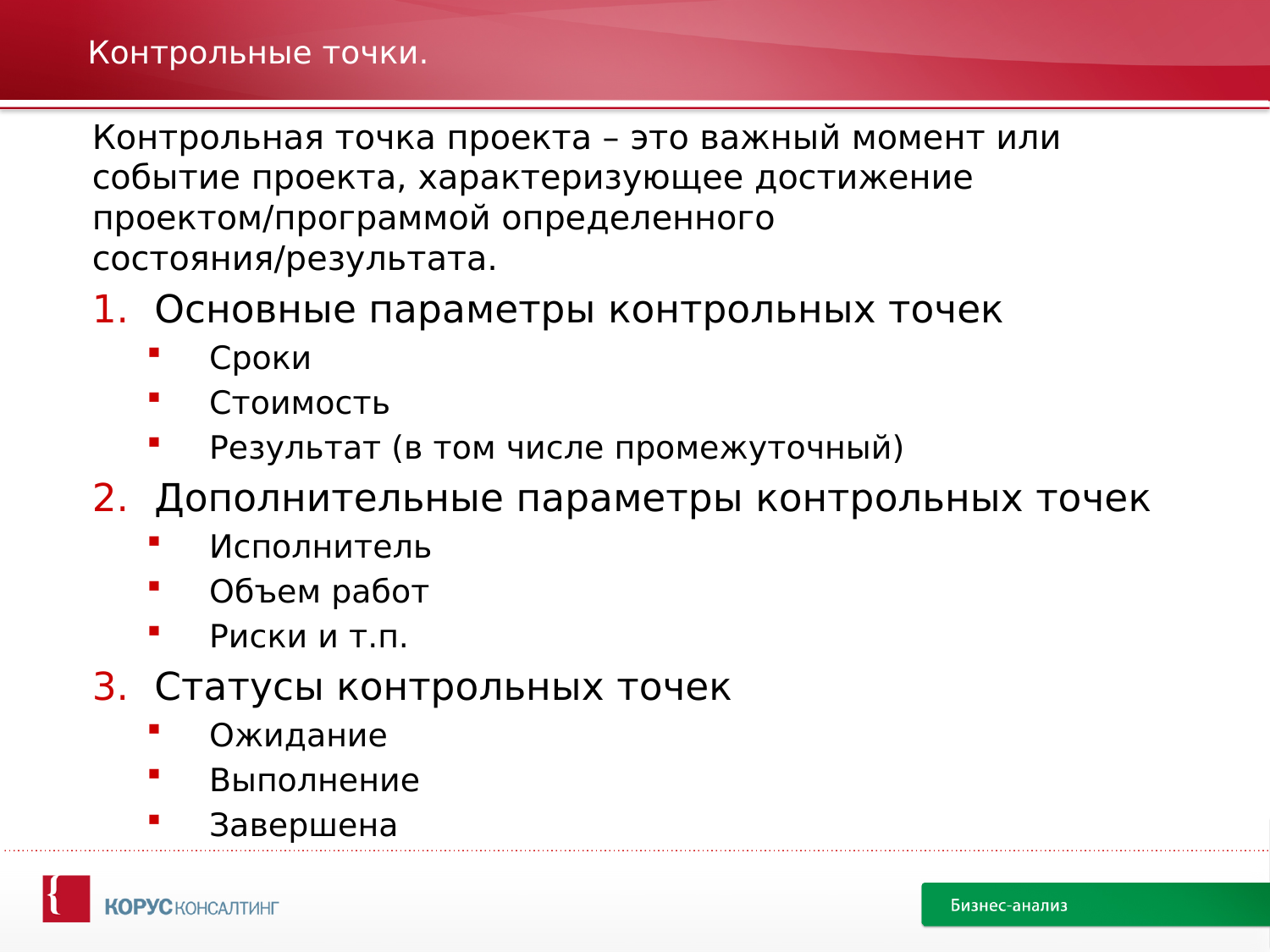

# Контрольные точки.
Контрольная точка проекта – это важный момент или событие проекта, характеризующее достижение проектом/программой определенного состояния/результата.
Основные параметры контрольных точек
Сроки
Стоимость
Результат (в том числе промежуточный)
Дополнительные параметры контрольных точек
Исполнитель
Объем работ
Риски и т.п.
Статусы контрольных точек
Ожидание
Выполнение
Завершена